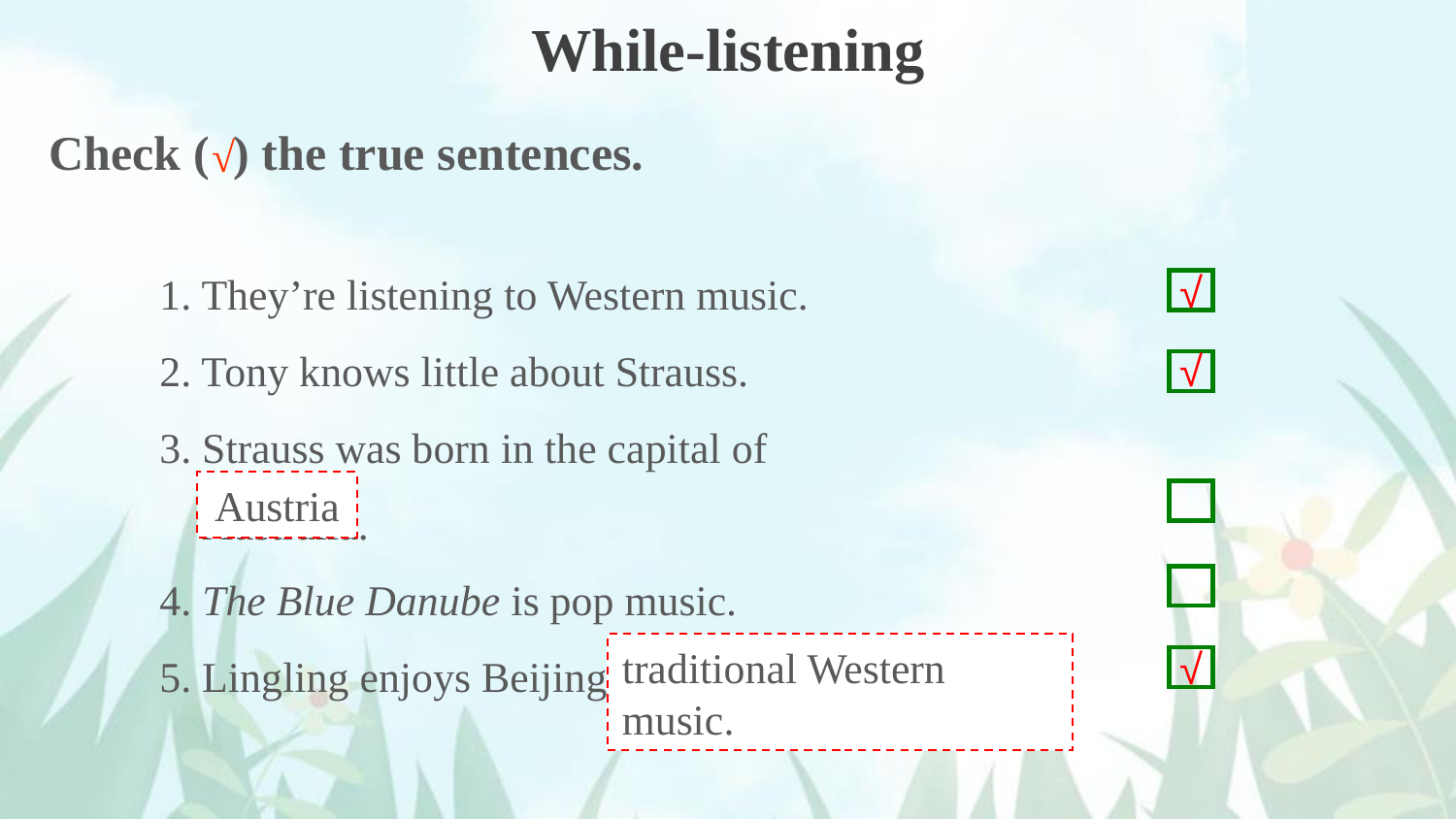

While-listening
Check (  ) the true sentences.
√
1. They’re listening to Western music.
2. Tony knows little about Strauss.
3. Strauss was born in the capital of
    Australia.
4. The Blue Danube is pop music.
5. Lingling enjoys Beijing opera very much.
√

√

Austria

traditional Western music.
√